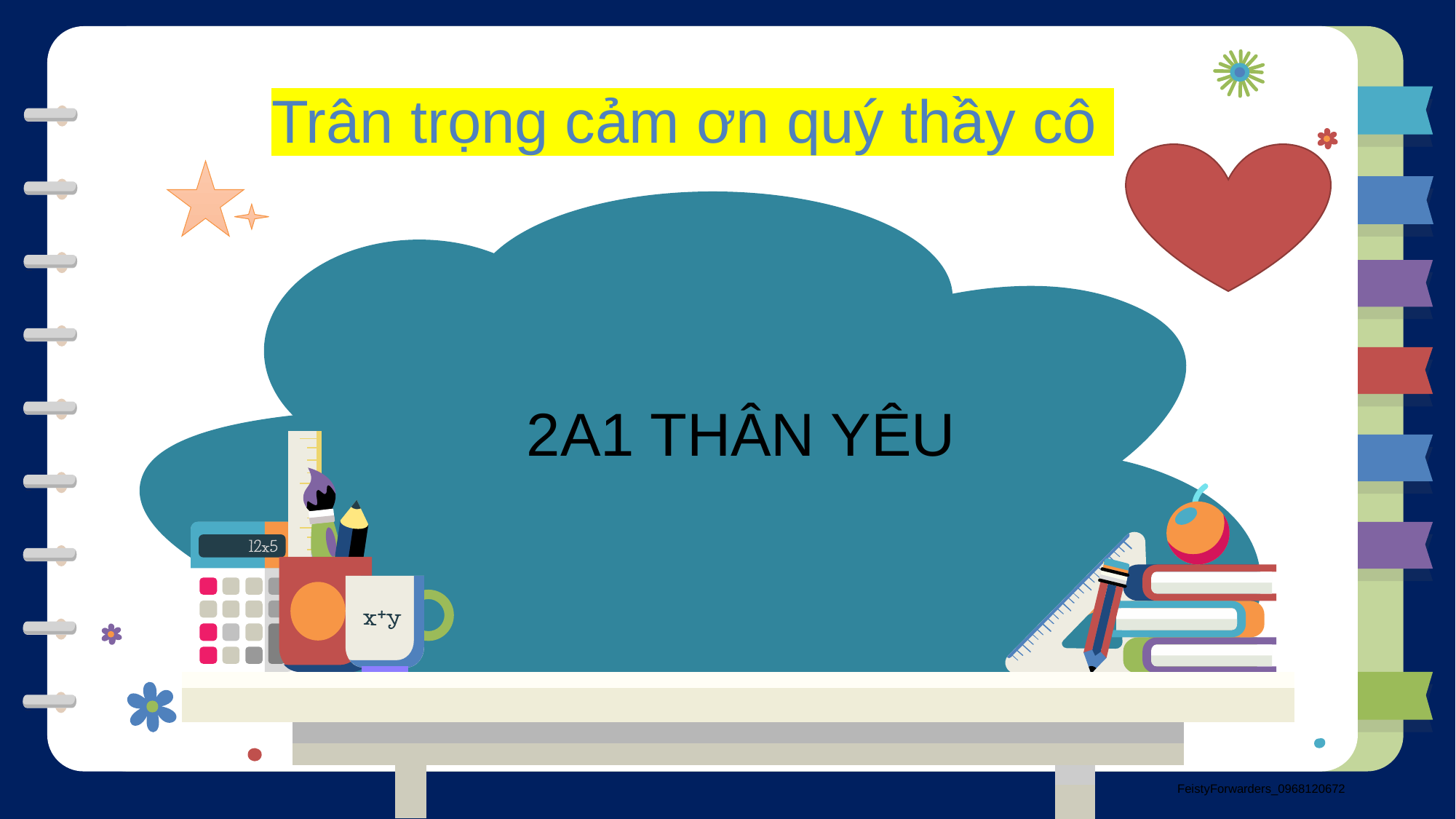

Trân trọng cảm ơn quý thầy cô

2A1 THÂN YÊU